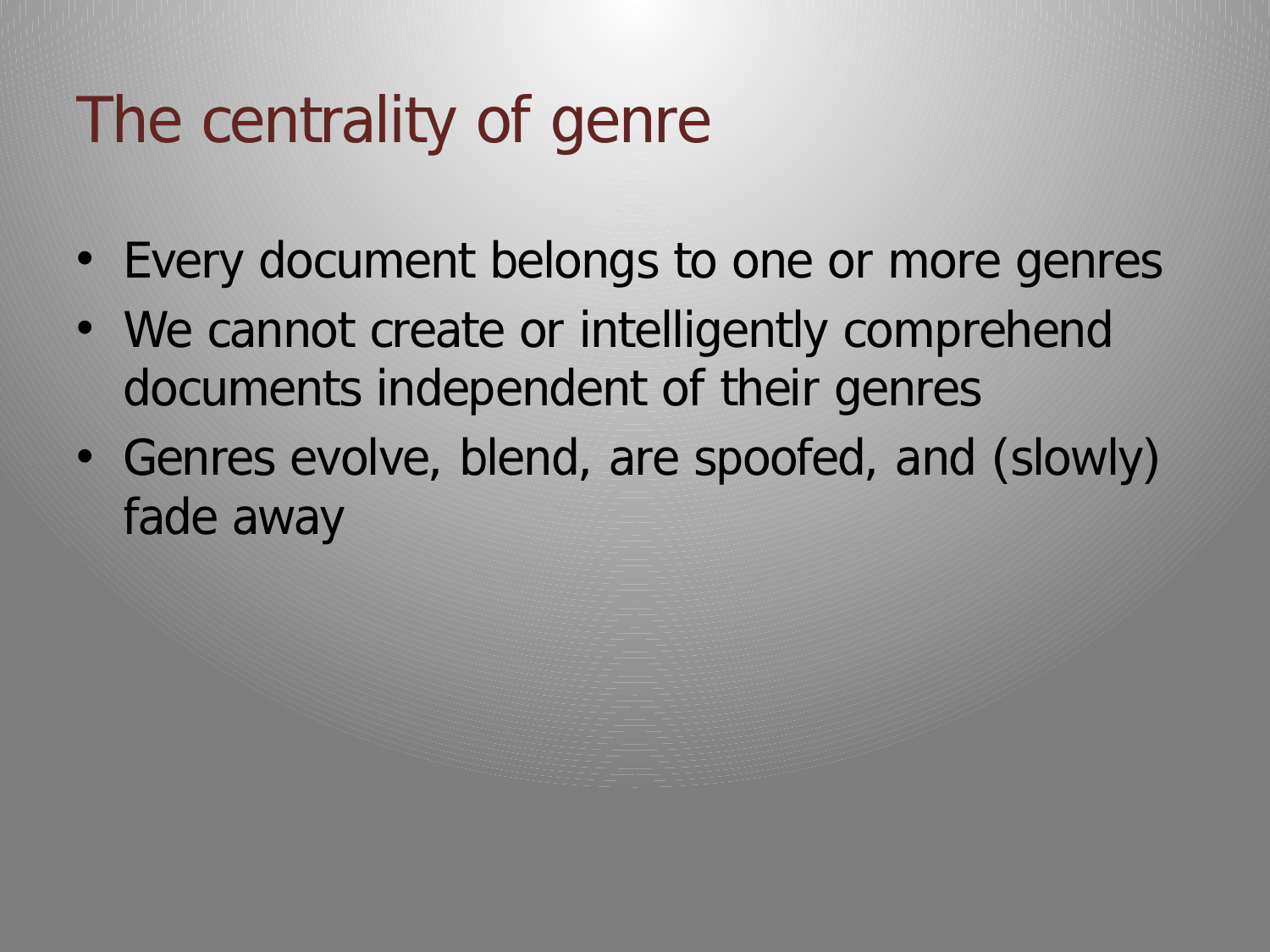

# The centrality of genre
Every document belongs to one or more genres
We cannot create or intelligently comprehend documents independent of their genres
Genres evolve, blend, are spoofed, and (slowly) fade away